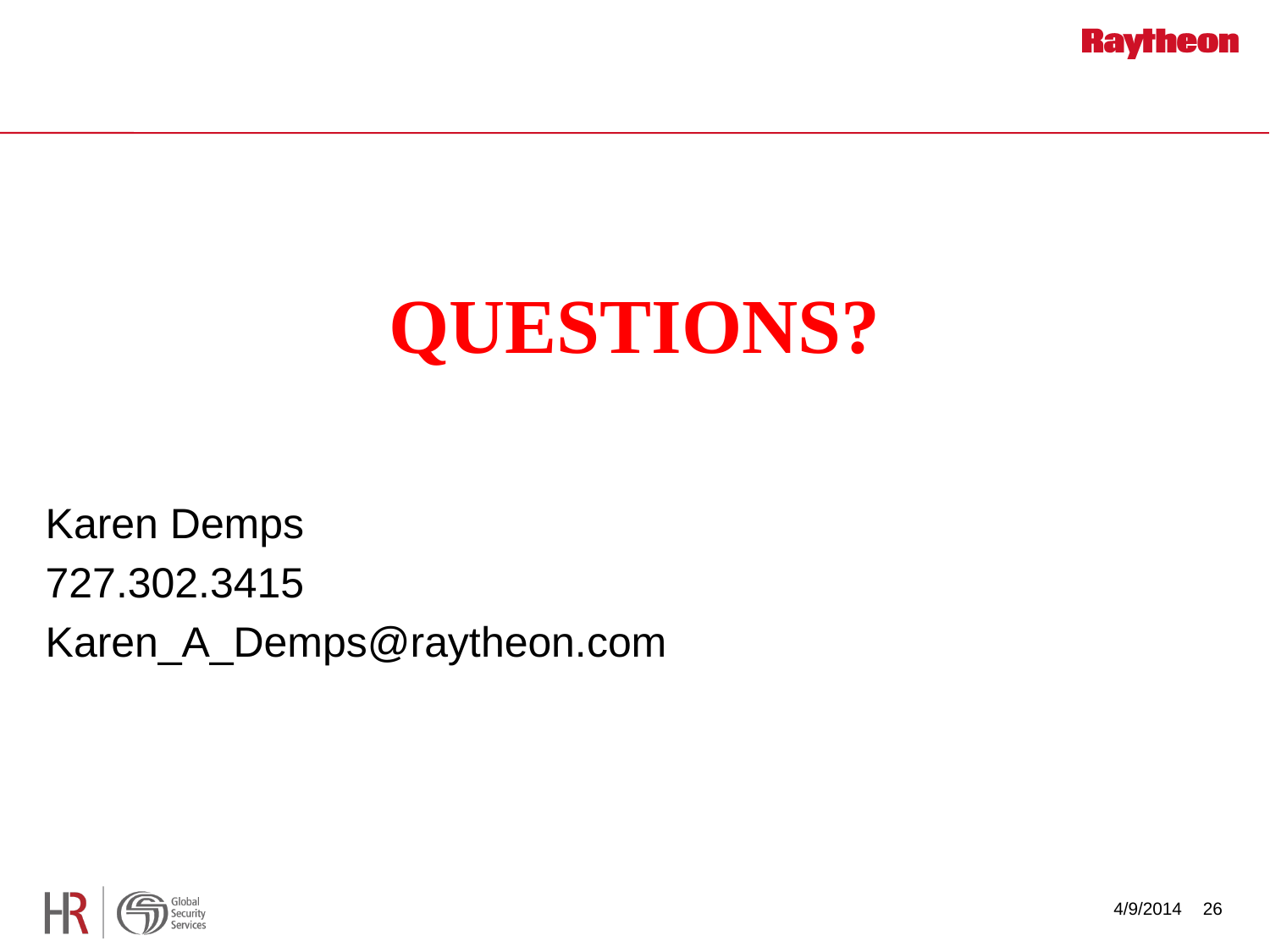

QUESTIONS?

Karen Demps
727.302.3415
Karen_A_Demps@raytheon.com
4/9/2014
26